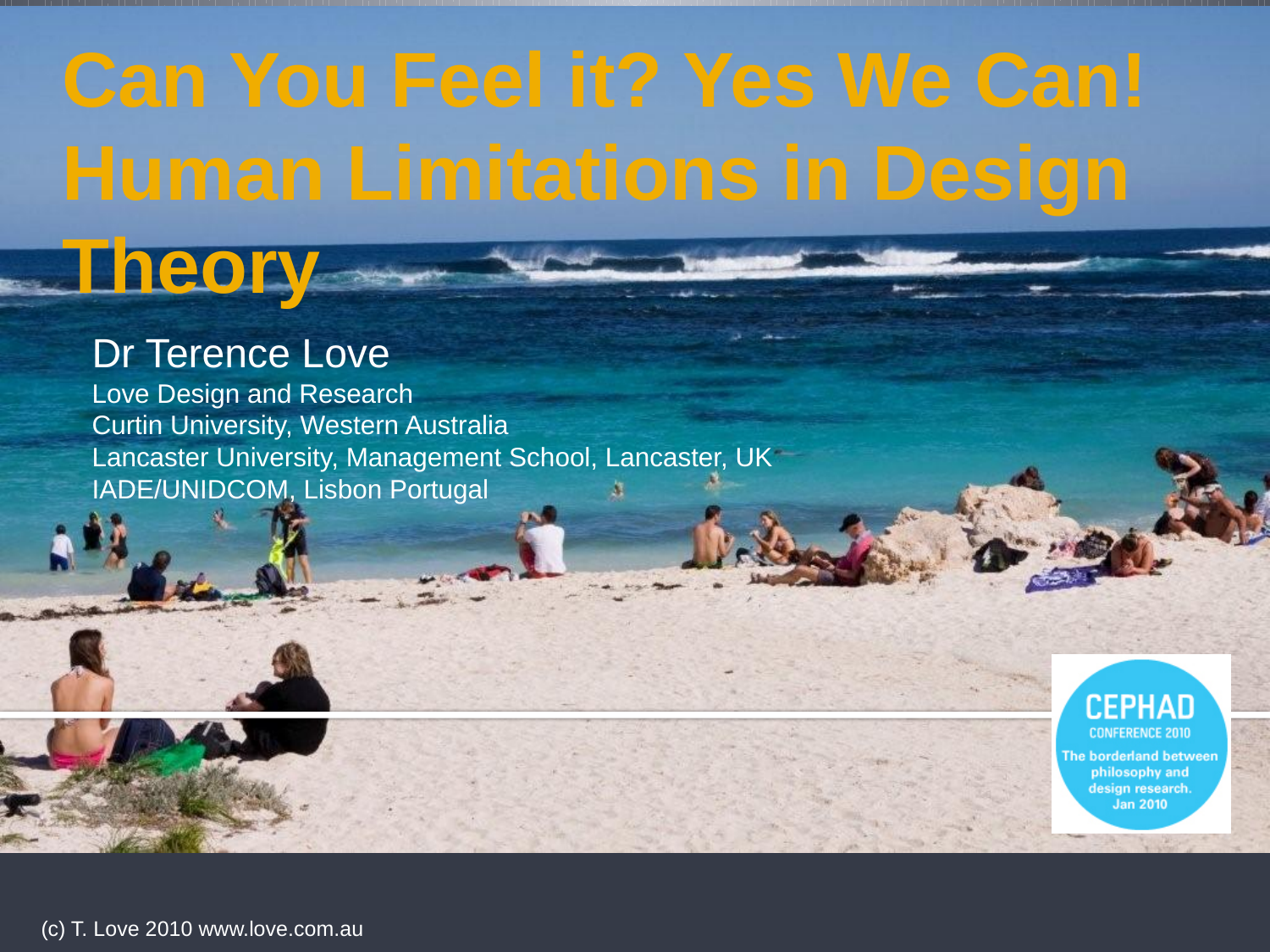

# Can You Feel it? Yes We Can! Human Limitations in Design Theory
Dr Terence Love
Love Design and Research
Curtin University, Western Australia
Lancaster University, Management School, Lancaster, UK
IADE/UNIDCOM, Lisbon Portugal